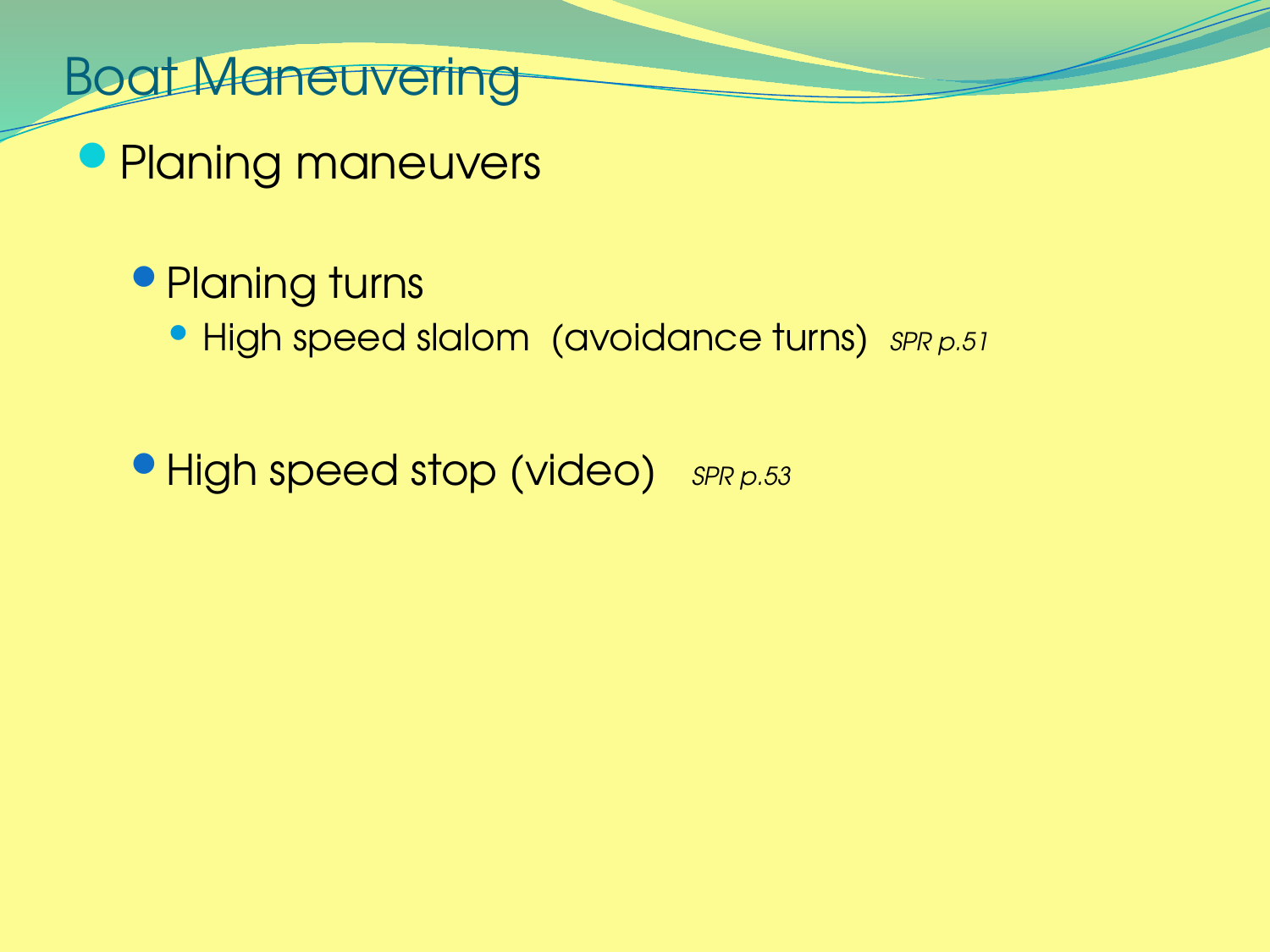

# Boat Maneuvering
Planing maneuvers

Planing turns
High speed slalom  (avoidance turns)  SPR p.51

High speed stop (video)   SPR p.53